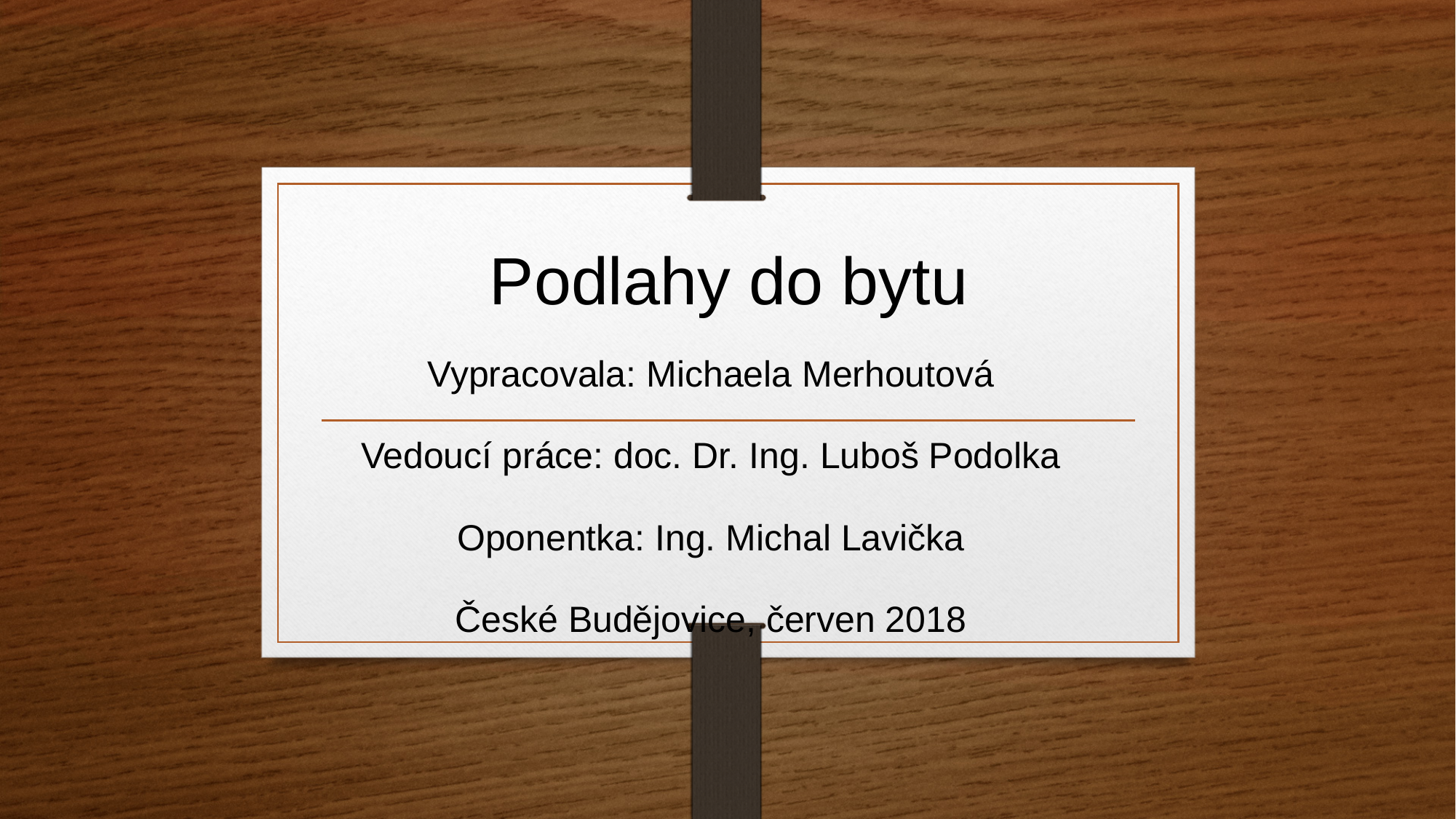

# Podlahy do bytu
Vypracovala: Michaela Merhoutová
Vedoucí práce: doc. Dr. Ing. Luboš Podolka
Oponentka: Ing. Michal Lavička
České Budějovice, červen 2018